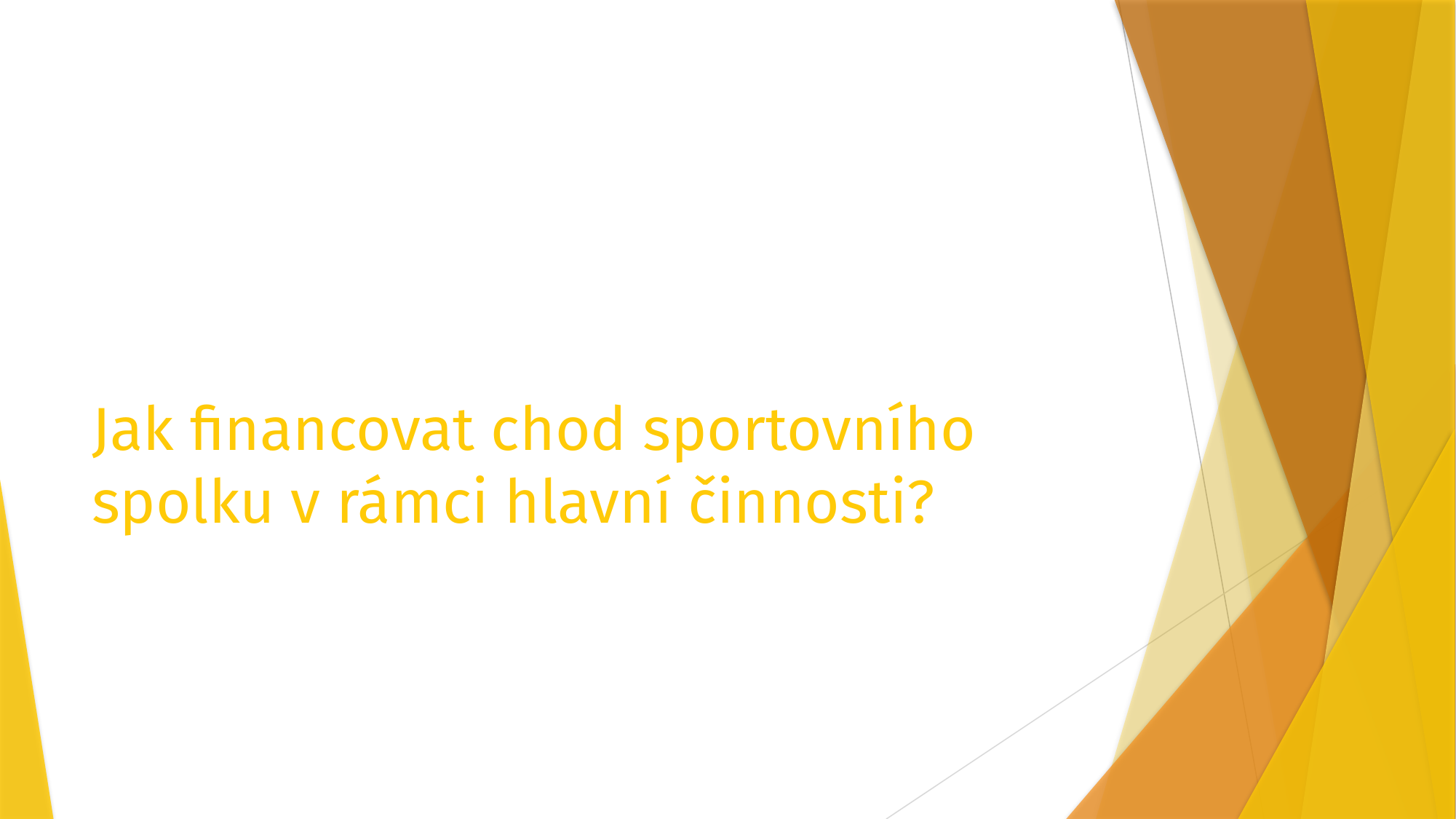

# Jak financovat chod sportovního spolku v rámci hlavní činnosti?